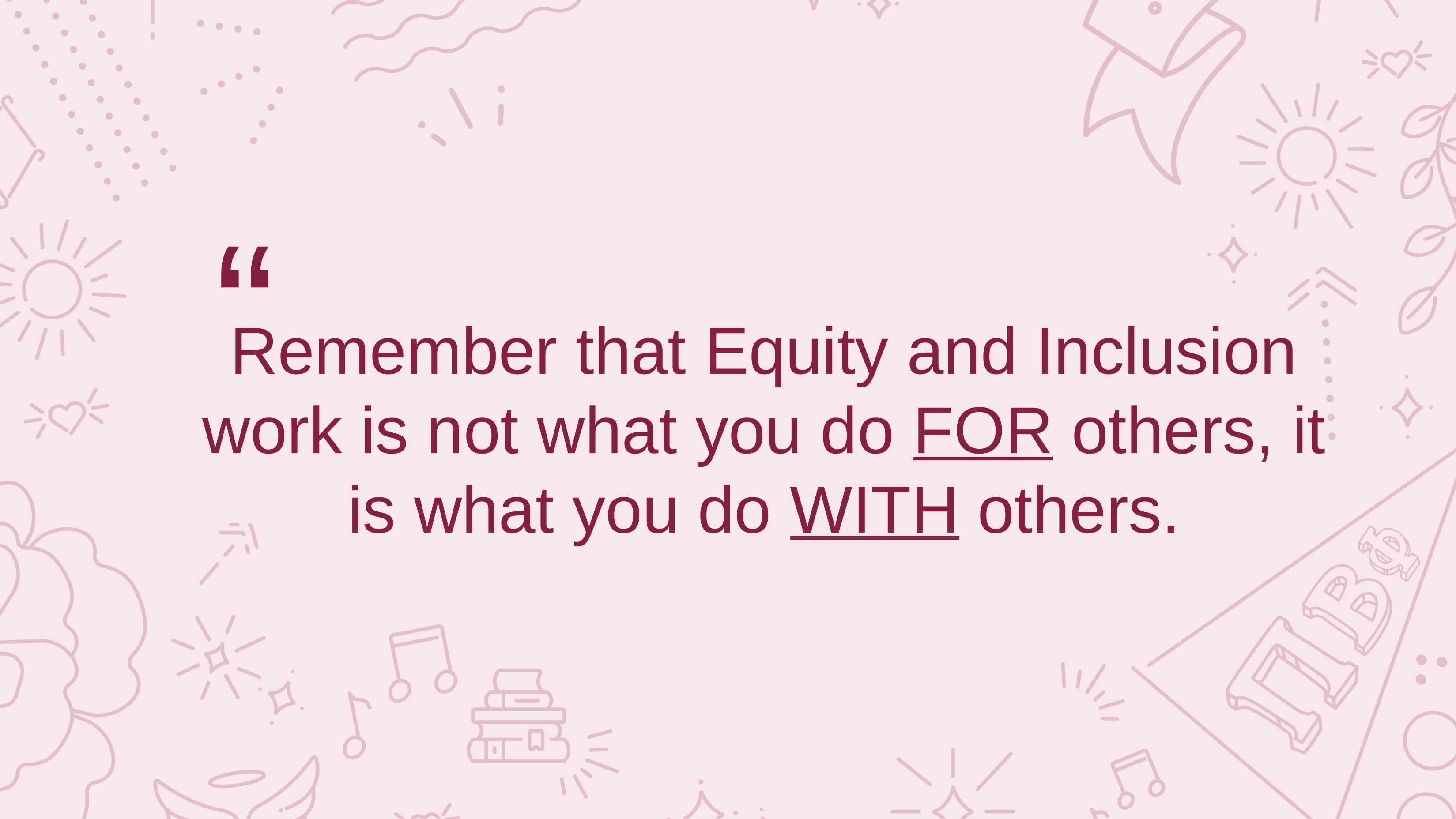

#
Remember that Equity and Inclusion work is not what you do FOR others, it is what you do WITH others.